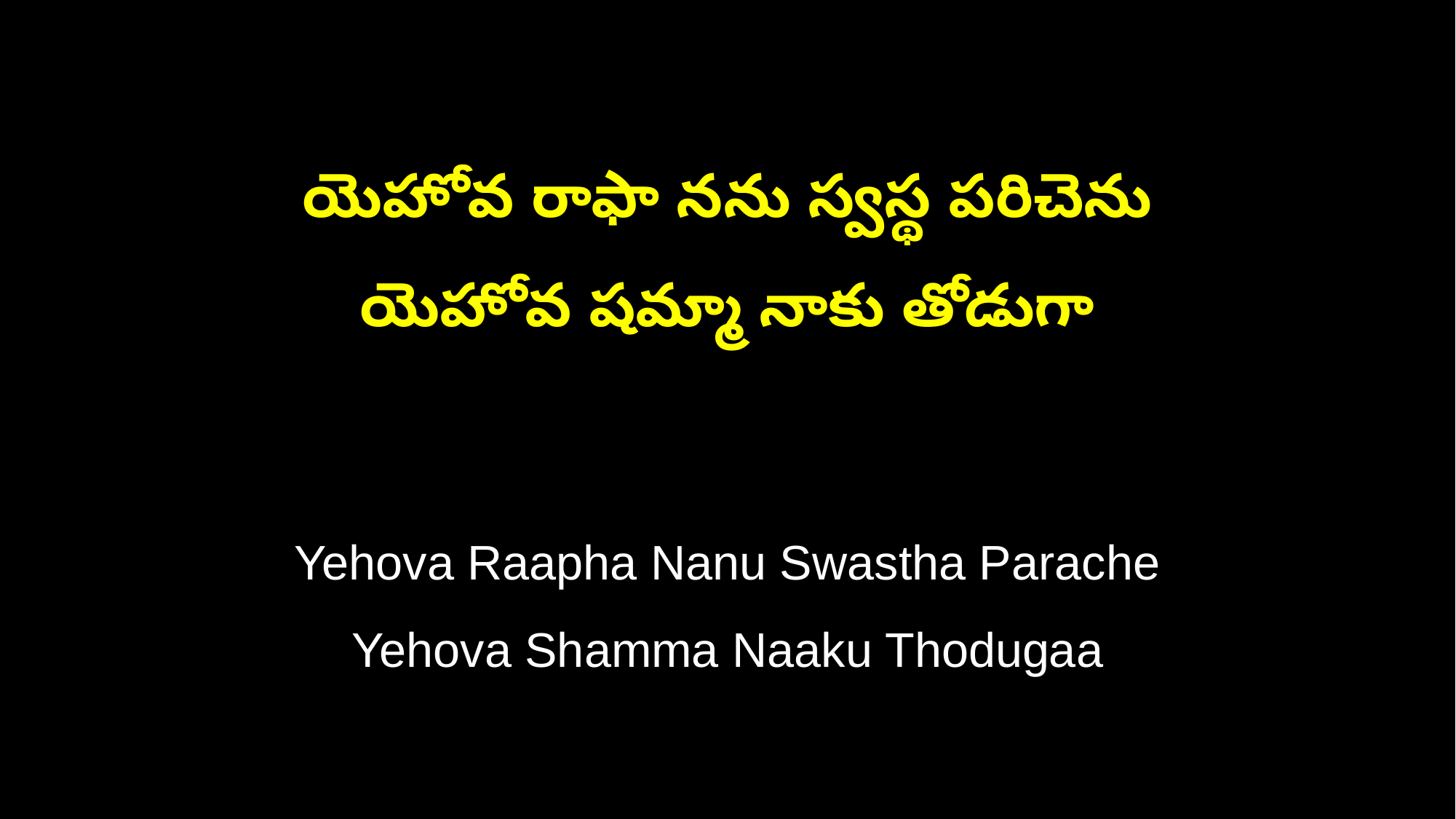

యెహోవ రాఫా నను స్వస్థ పరిచెను
యెహోవ షమ్మా నాకు తోడుగా
Yehova Raapha Nanu Swastha Parache
Yehova Shamma Naaku Thodugaa